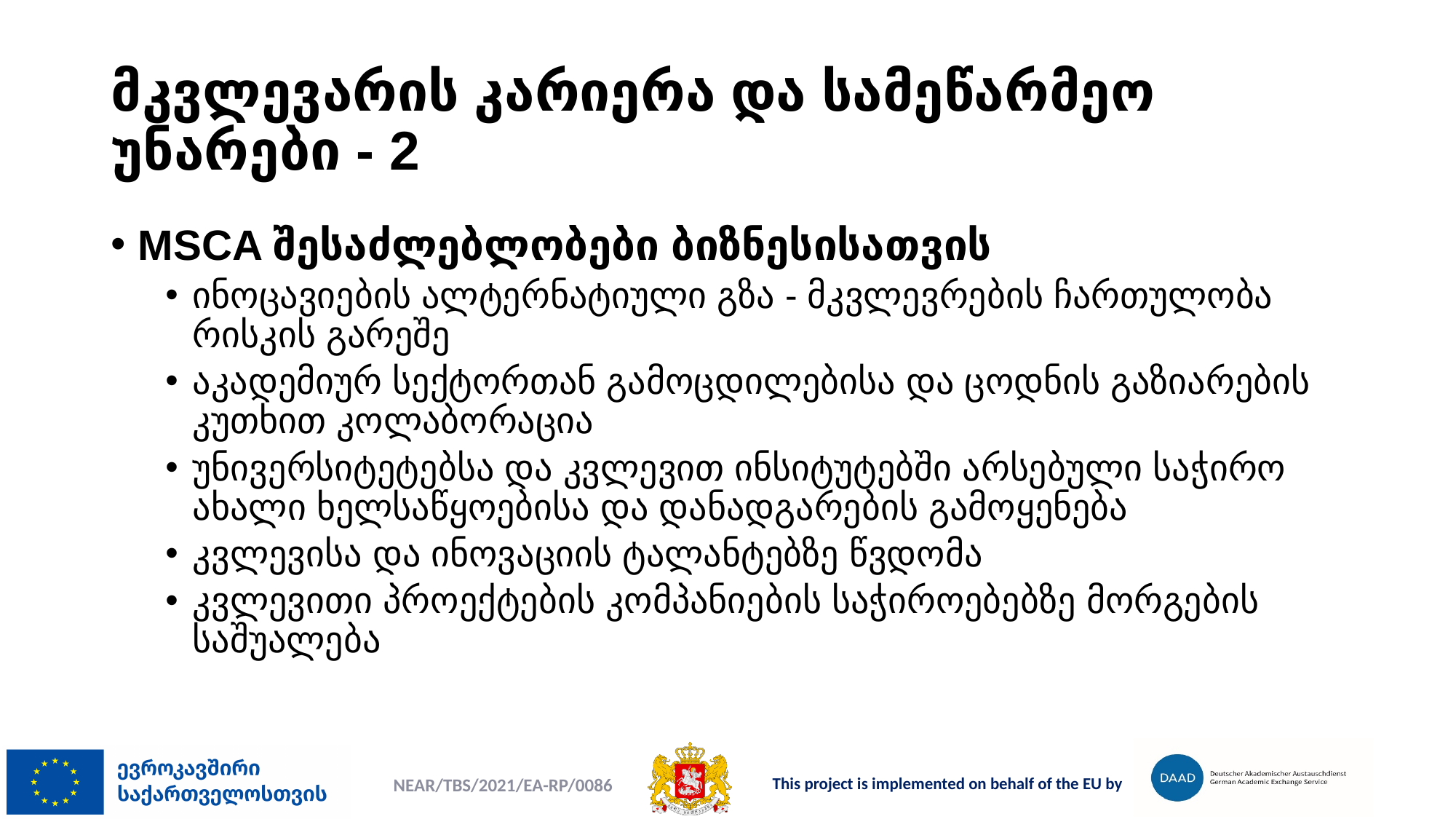

# მკვლევარის კარიერა და სამეწარმეო უნარები - 2
MSCA შესაძლებლობები ბიზნესისათვის
ინოცავიების ალტერნატიული გზა - მკვლევრების ჩართულობა რისკის გარეშე
აკადემიურ სექტორთან გამოცდილებისა და ცოდნის გაზიარების კუთხით კოლაბორაცია
უნივერსიტეტებსა და კვლევით ინსიტუტებში არსებული საჭირო ახალი ხელსაწყოებისა და დანადგარების გამოყენება
კვლევისა და ინოვაციის ტალანტებზე წვდომა
კვლევითი პროექტების კომპანიების საჭიროებებზე მორგების საშუალება

NEAR/TBS/2021/EA-RP/0086